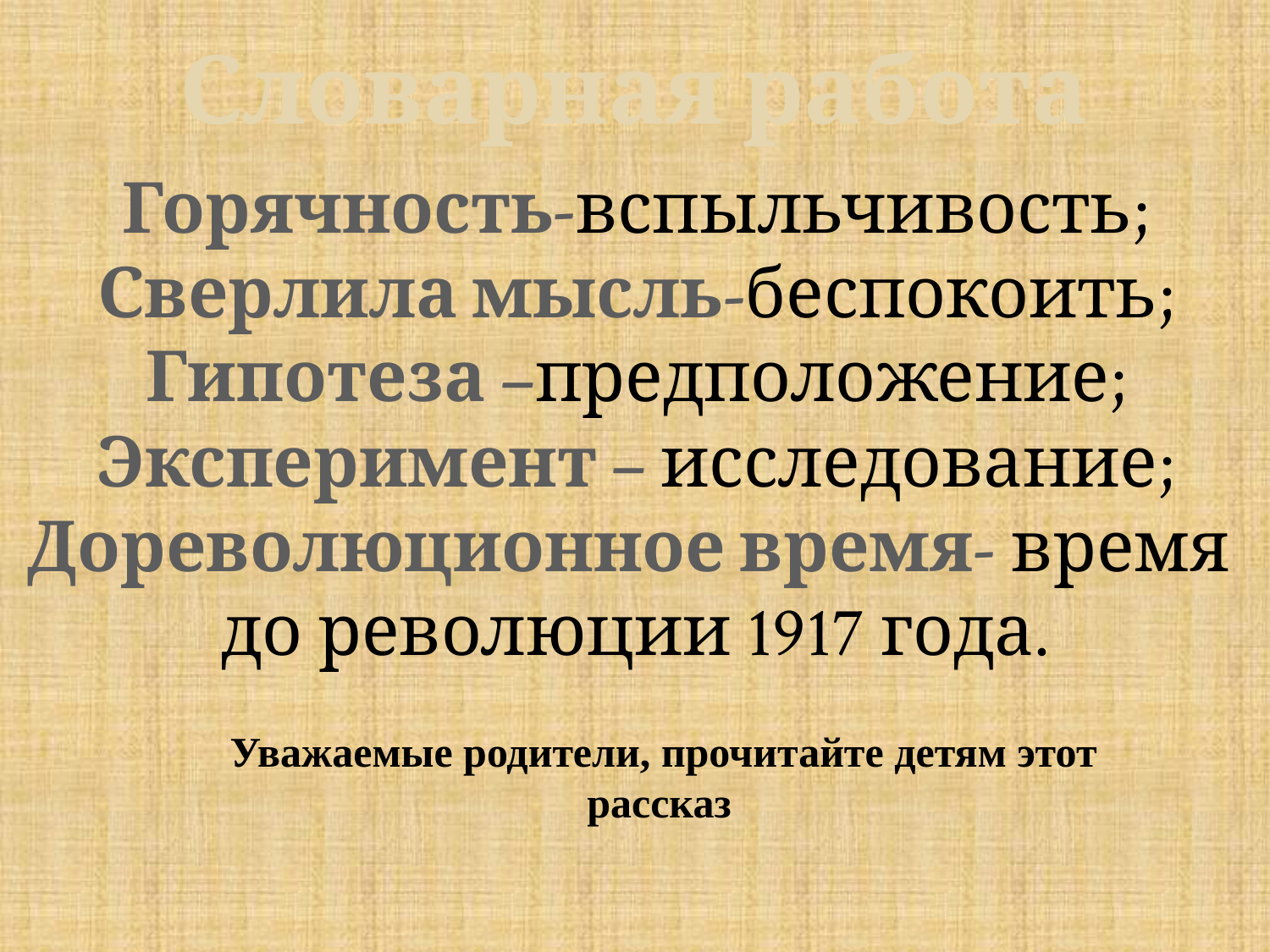

Словарная работа
Горячность-вспыльчивость;
Сверлила мысль-беспокоить;
Гипотеза –предположение;
Эксперимент – исследование;
Дореволюционное время- время
до революции 1917 года.
Уважаемые родители, прочитайте детям этот рассказ